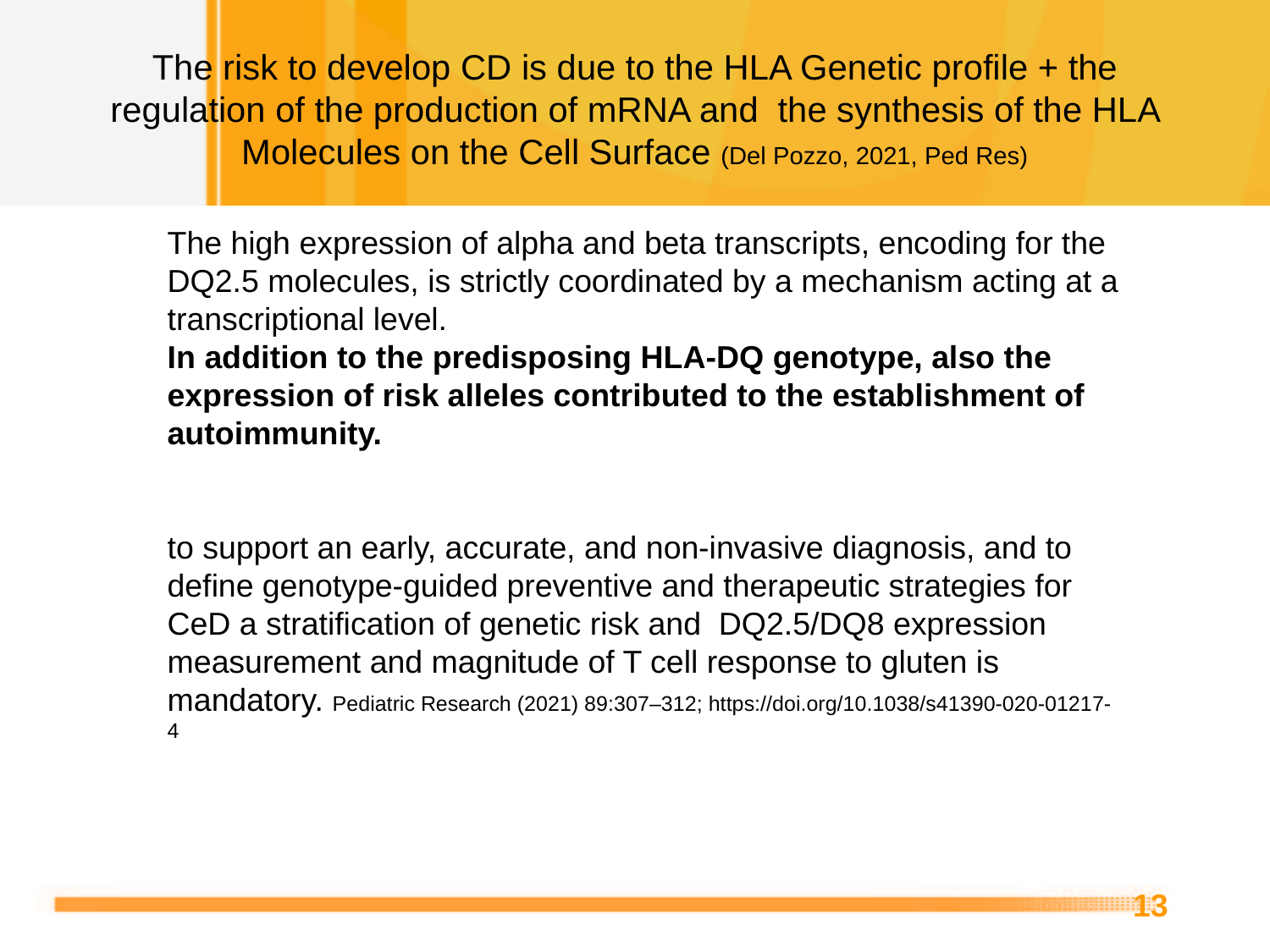

# The risk to develop CD is due to the HLA Genetic profile + the regulation of the production of mRNA and  the synthesis of the HLA Molecules on the Cell Surface (Del Pozzo, 2021, Ped Res)
The high expression of alpha and beta transcripts, encoding for the DQ2.5 molecules, is strictly coordinated by a mechanism acting at a transcriptional level.
In addition to the predisposing HLA-DQ genotype, also the expression of risk alleles contributed to the establishment of autoimmunity.

to support an early, accurate, and non-invasive diagnosis, and to define genotype-guided preventive and therapeutic strategies for CeD a stratification of genetic risk and  DQ2.5/DQ8 expression measurement and magnitude of T cell response to gluten is mandatory. Pediatric Research (2021) 89:307–312; https://doi.org/10.1038/s41390-020-01217-4